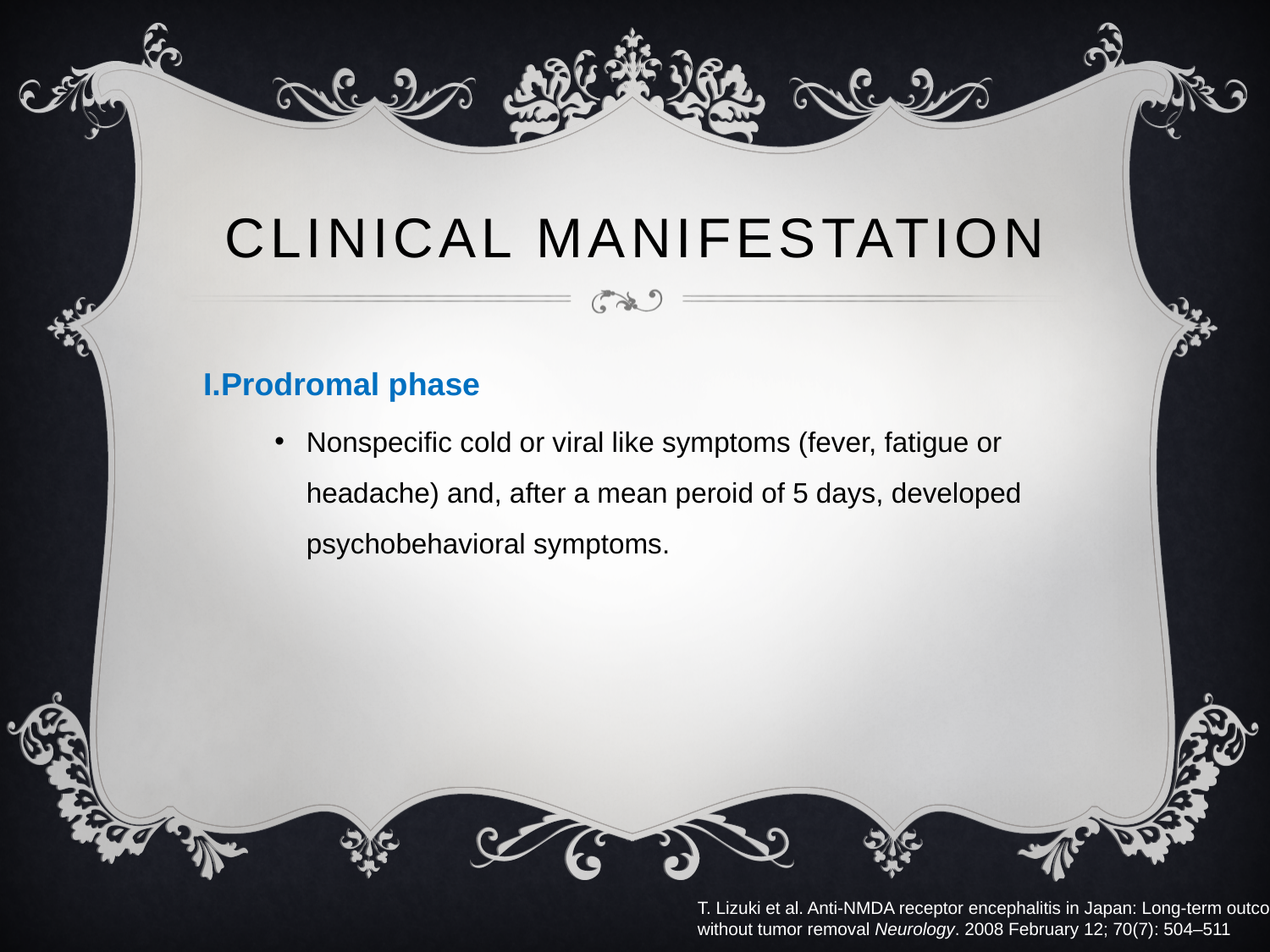

# Clinical manifestation
Prodromal phase
Nonspecific cold or viral like symptoms (fever, fatigue or headache) and, after a mean peroid of 5 days, developed psychobehavioral symptoms.

T. Lizuki et al. Anti-NMDA receptor encephalitis in Japan: Long-term outcome
without tumor removal Neurology. 2008 February 12; 70(7): 504–511